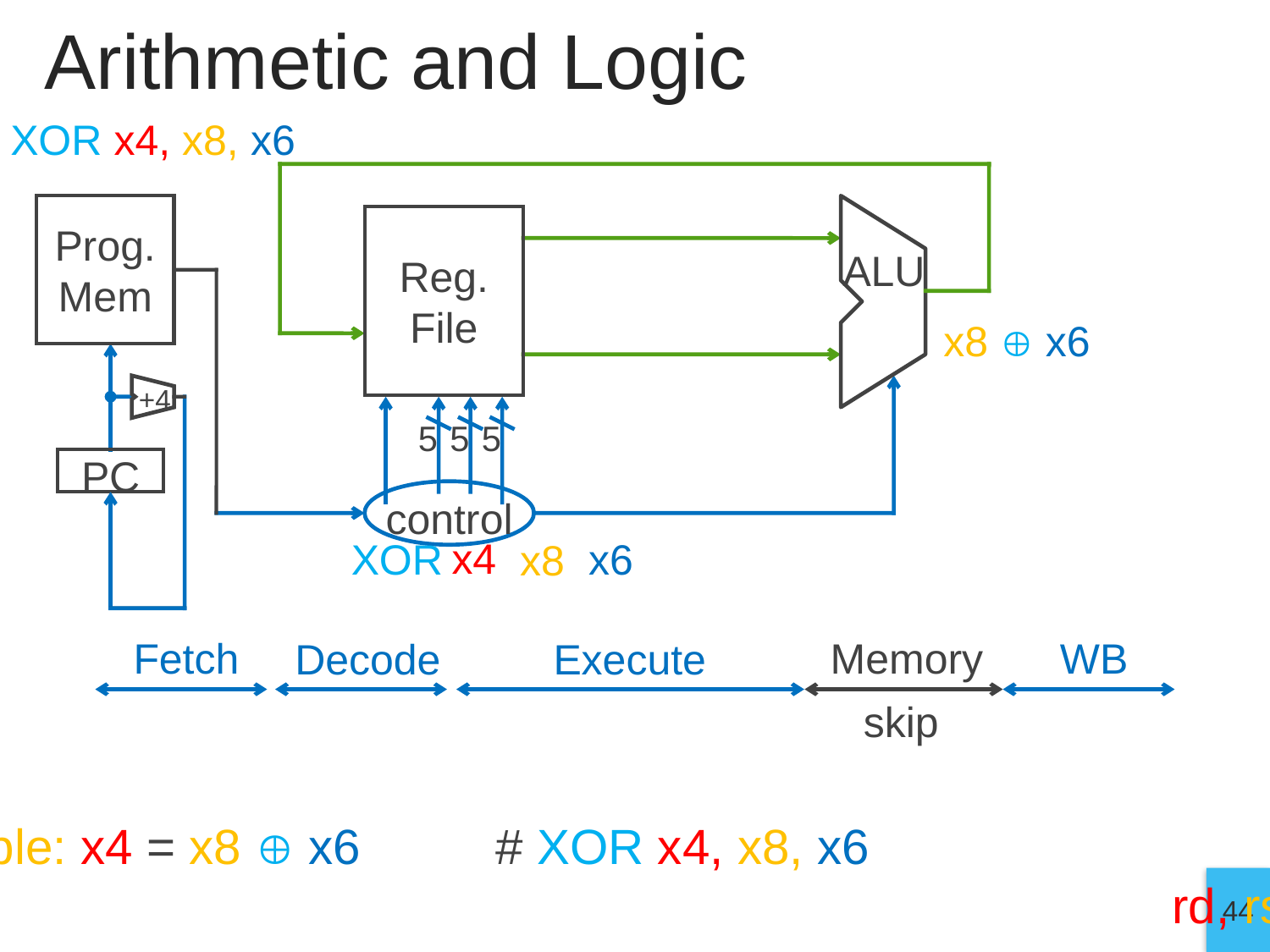

# Arithmetic and Logic
XOR x4, x8, x6

Prog.
Mem

Reg.
File

ALU

x8 ⊕ x6

+4

5

5

5

PC
control

x4
XOR
x6
x8

Fetch
WB
Memory
Execute
Decode
skip
Example: x4 = x8 ⊕ x6 	# XOR x4, x8, x6
				          					   rd, rs1, rs2
44